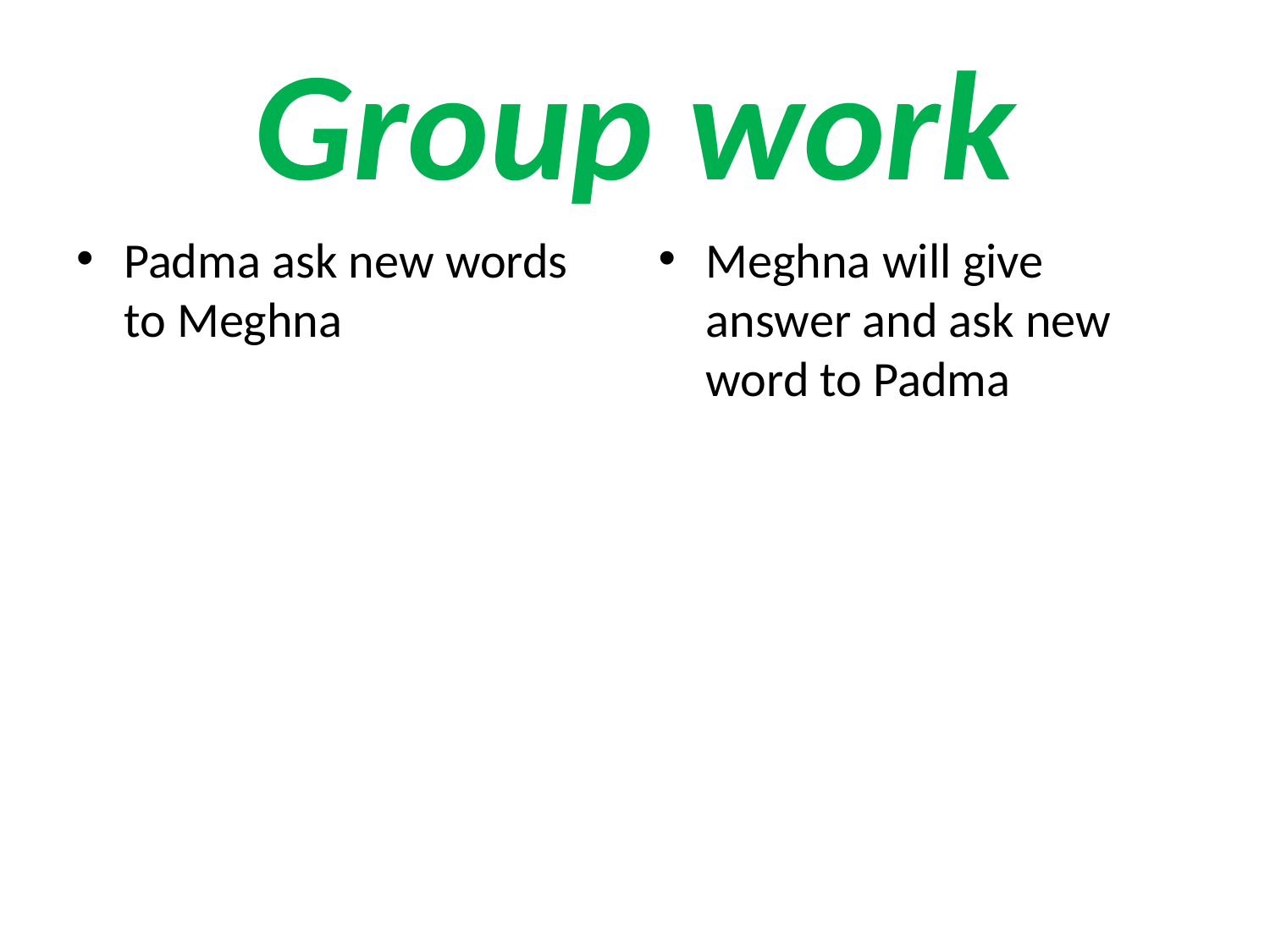

# Group work
Padma ask new words  to Meghna
Meghna will give answer and ask new word to Padma